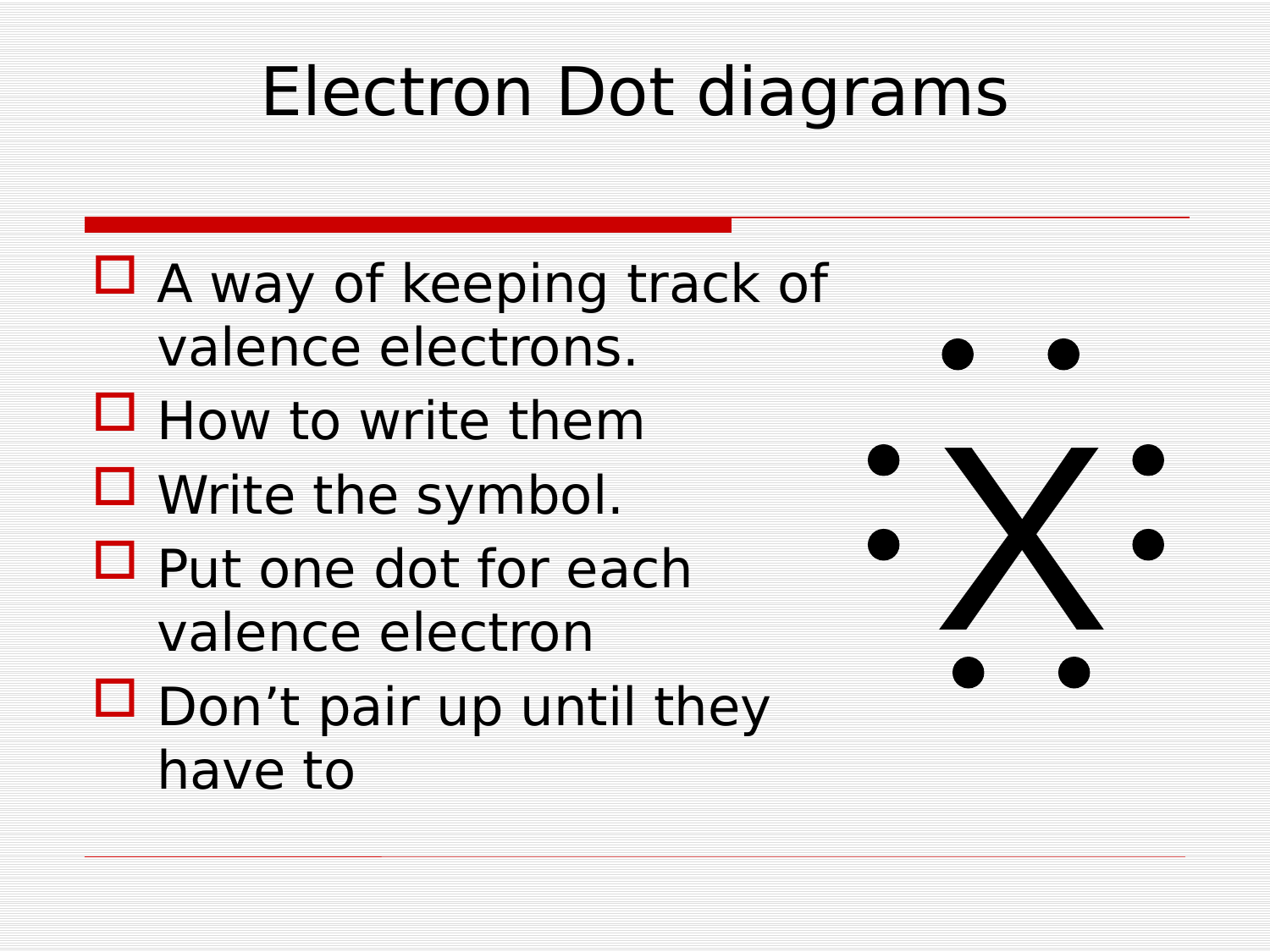

# Electron Dot diagrams
A way of keeping track of valence electrons.
How to write them
Write the symbol.
Put one dot for each valence electron
Don’t pair up until they have to

X